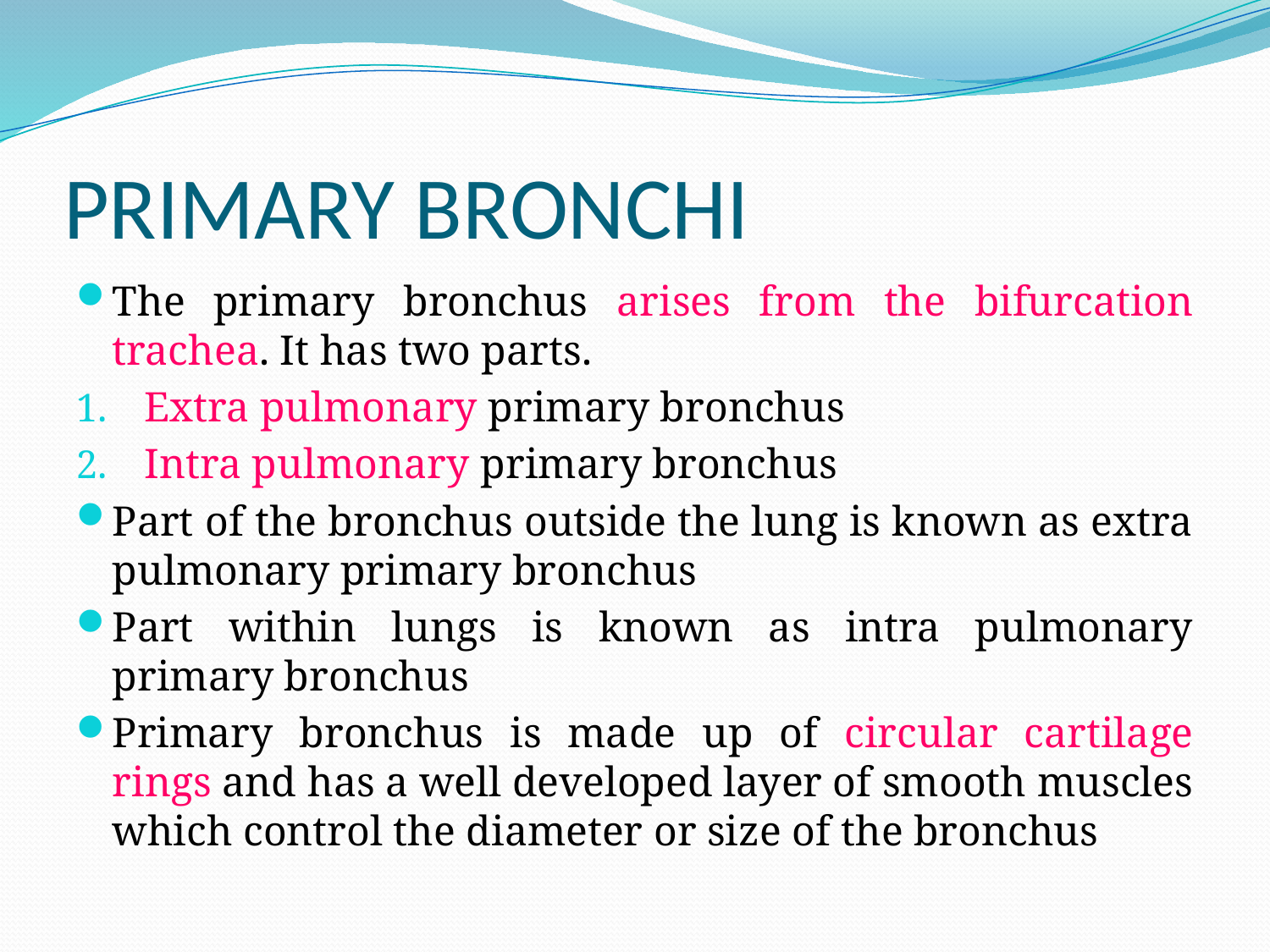

# PRIMARY BRONCHI
The primary bronchus arises from the bifurcation trachea. It has two parts.
Extra pulmonary primary bronchus
Intra pulmonary primary bronchus
Part of the bronchus outside the lung is known as extra pulmonary primary bronchus
Part within lungs is known as intra pulmonary primary bronchus
Primary bronchus is made up of circular cartilage rings and has a well developed layer of smooth muscles which control the diameter or size of the bronchus